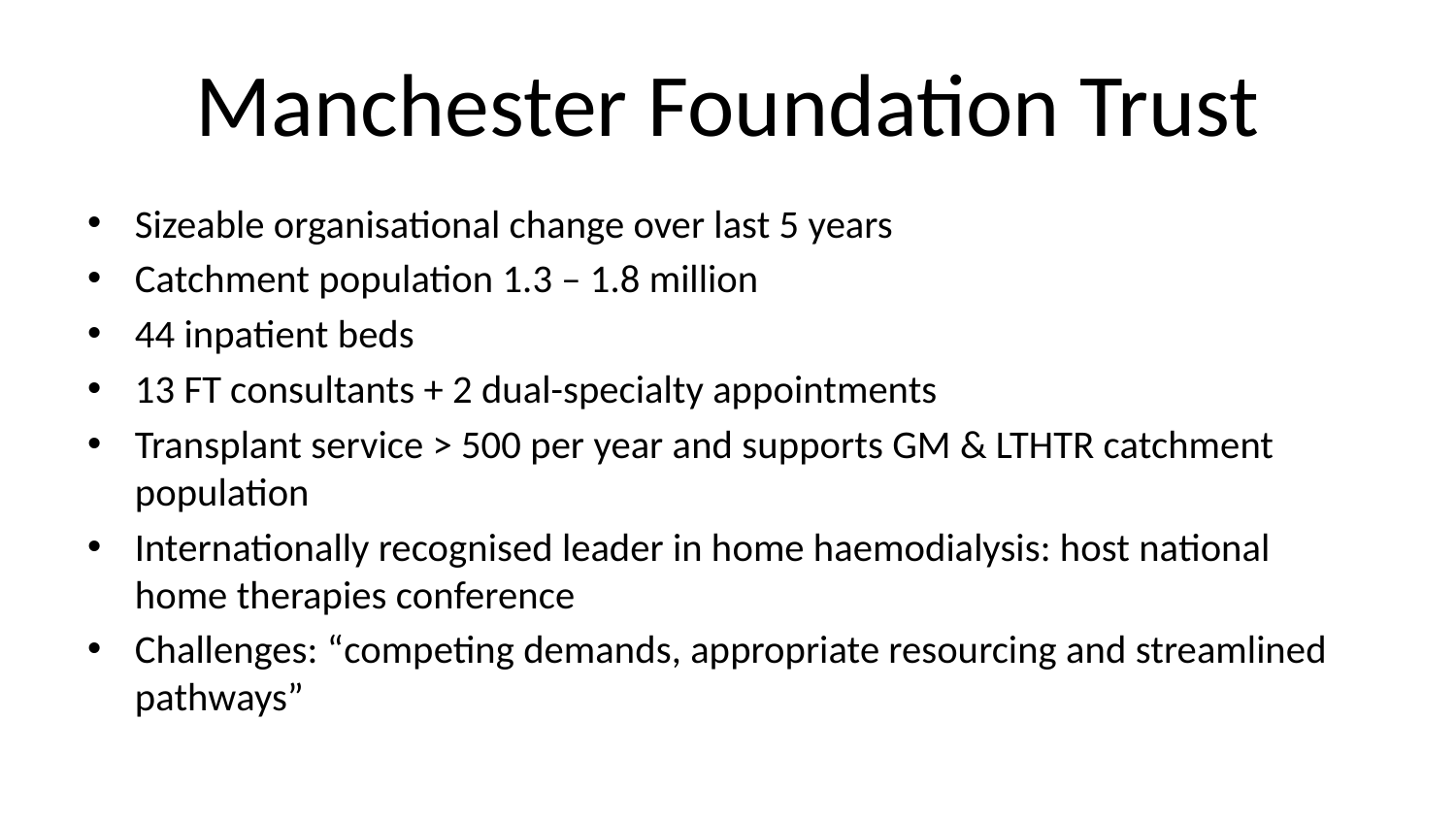

# Manchester Foundation Trust
Sizeable organisational change over last 5 years
Catchment population 1.3 – 1.8 million
44 inpatient beds
13 FT consultants + 2 dual-specialty appointments
Transplant service > 500 per year and supports GM & LTHTR catchment population
Internationally recognised leader in home haemodialysis: host national home therapies conference
Challenges: “competing demands, appropriate resourcing and streamlined pathways”